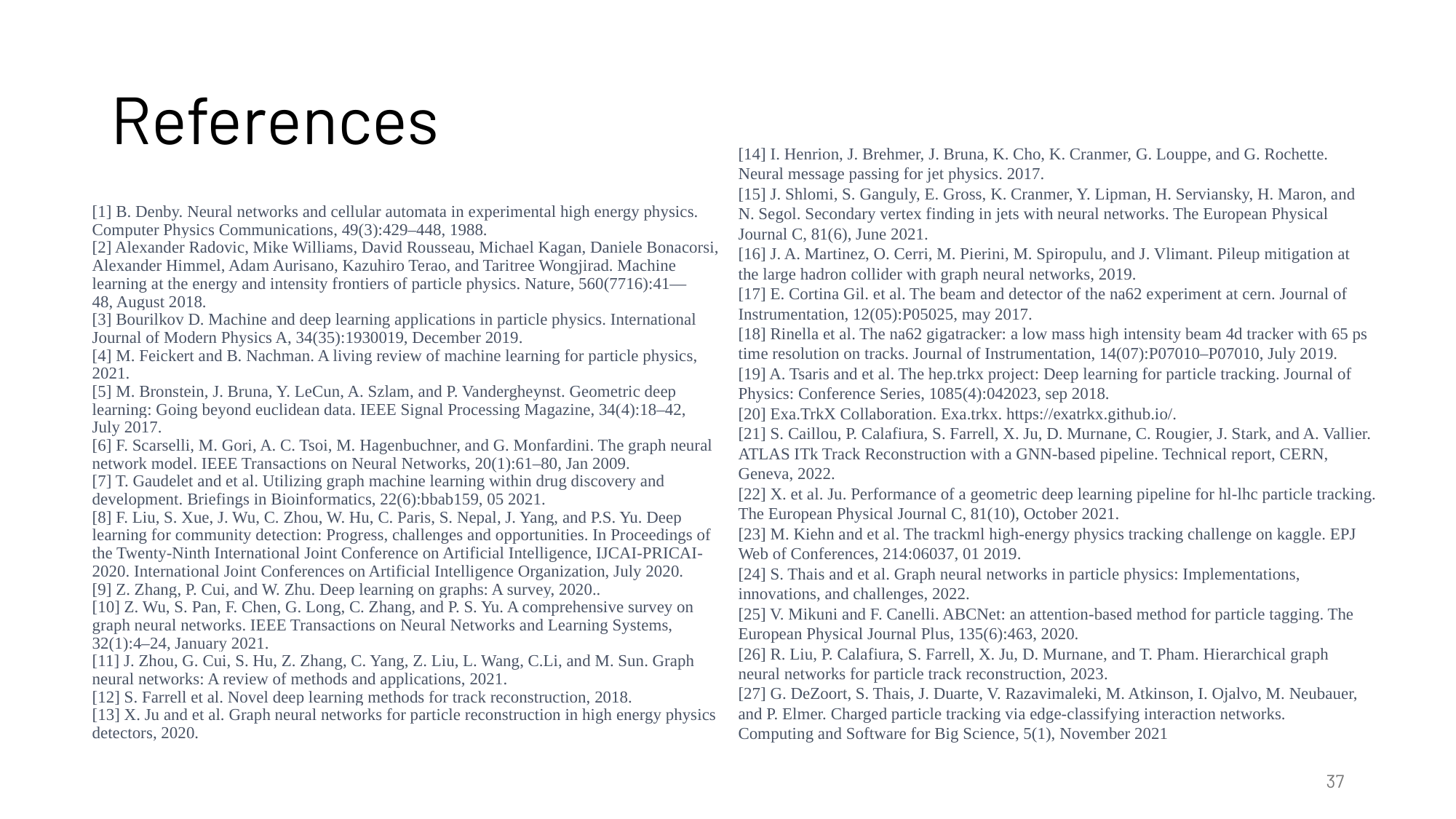

# References
[14] I. Henrion, J. Brehmer, J. Bruna, K. Cho, K. Cranmer, G. Louppe, and G. Rochette.
Neural message passing for jet physics. 2017.
[15] J. Shlomi, S. Ganguly, E. Gross, K. Cranmer, Y. Lipman, H. Serviansky, H. Maron, and
N. Segol. Secondary vertex finding in jets with neural networks. The European Physical
Journal C, 81(6), June 2021.
[16] J. A. Martinez, O. Cerri, M. Pierini, M. Spiropulu, and J. Vlimant. Pileup mitigation at
the large hadron collider with graph neural networks, 2019.
[17] E. Cortina Gil. et al. The beam and detector of the na62 experiment at cern. Journal of
Instrumentation, 12(05):P05025, may 2017.
[18] Rinella et al. The na62 gigatracker: a low mass high intensity beam 4d tracker with 65 ps
time resolution on tracks. Journal of Instrumentation, 14(07):P07010–P07010, July 2019.
[19] A. Tsaris and et al. The hep.trkx project: Deep learning for particle tracking. Journal of
Physics: Conference Series, 1085(4):042023, sep 2018.
[20] Exa.TrkX Collaboration. Exa.trkx. https://exatrkx.github.io/.
[21] S. Caillou, P. Calafiura, S. Farrell, X. Ju, D. Murnane, C. Rougier, J. Stark, and A. Vallier.
ATLAS ITk Track Reconstruction with a GNN-based pipeline. Technical report, CERN,
Geneva, 2022.
[22] X. et al. Ju. Performance of a geometric deep learning pipeline for hl-lhc particle tracking.
The European Physical Journal C, 81(10), October 2021.
[23] M. Kiehn and et al. The trackml high-energy physics tracking challenge on kaggle. EPJ
Web of Conferences, 214:06037, 01 2019.
[24] S. Thais and et al. Graph neural networks in particle physics: Implementations,
innovations, and challenges, 2022.
[25] V. Mikuni and F. Canelli. ABCNet: an attention-based method for particle tagging. The
European Physical Journal Plus, 135(6):463, 2020.
[26] R. Liu, P. Calafiura, S. Farrell, X. Ju, D. Murnane, and T. Pham. Hierarchical graph
neural networks for particle track reconstruction, 2023.
[27] G. DeZoort, S. Thais, J. Duarte, V. Razavimaleki, M. Atkinson, I. Ojalvo, M. Neubauer,
and P. Elmer. Charged particle tracking via edge-classifying interaction networks.
Computing and Software for Big Science, 5(1), November 2021

[1] B. Denby. Neural networks and cellular automata in experimental high energy physics.
Computer Physics Communications, 49(3):429–448, 1988.
[2] Alexander Radovic, Mike Williams, David Rousseau, Michael Kagan, Daniele Bonacorsi,
Alexander Himmel, Adam Aurisano, Kazuhiro Terao, and Taritree Wongjirad. Machine
learning at the energy and intensity frontiers of particle physics. Nature, 560(7716):41—
48, August 2018.
[3] Bourilkov D. Machine and deep learning applications in particle physics. International
Journal of Modern Physics A, 34(35):1930019, December 2019.
[4] M. Feickert and B. Nachman. A living review of machine learning for particle physics,
2021.
[5] M. Bronstein, J. Bruna, Y. LeCun, A. Szlam, and P. Vandergheynst. Geometric deep
learning: Going beyond euclidean data. IEEE Signal Processing Magazine, 34(4):18–42,
July 2017.
[6] F. Scarselli, M. Gori, A. C. Tsoi, M. Hagenbuchner, and G. Monfardini. The graph neural
network model. IEEE Transactions on Neural Networks, 20(1):61–80, Jan 2009.
[7] T. Gaudelet and et al. Utilizing graph machine learning within drug discovery and
development. Briefings in Bioinformatics, 22(6):bbab159, 05 2021.
[8] F. Liu, S. Xue, J. Wu, C. Zhou, W. Hu, C. Paris, S. Nepal, J. Yang, and P.S. Yu. Deep
learning for community detection: Progress, challenges and opportunities. In Proceedings of
the Twenty-Ninth International Joint Conference on Artificial Intelligence, IJCAI-PRICAI-
2020. International Joint Conferences on Artificial Intelligence Organization, July 2020.
[9] Z. Zhang, P. Cui, and W. Zhu. Deep learning on graphs: A survey, 2020..
[10] Z. Wu, S. Pan, F. Chen, G. Long, C. Zhang, and P. S. Yu. A comprehensive survey on
graph neural networks. IEEE Transactions on Neural Networks and Learning Systems,
32(1):4–24, January 2021.
[11] J. Zhou, G. Cui, S. Hu, Z. Zhang, C. Yang, Z. Liu, L. Wang, C.Li, and M. Sun. Graph
neural networks: A review of methods and applications, 2021.
[12] S. Farrell et al. Novel deep learning methods for track reconstruction, 2018.
[13] X. Ju and et al. Graph neural networks for particle reconstruction in high energy physics
detectors, 2020.
37